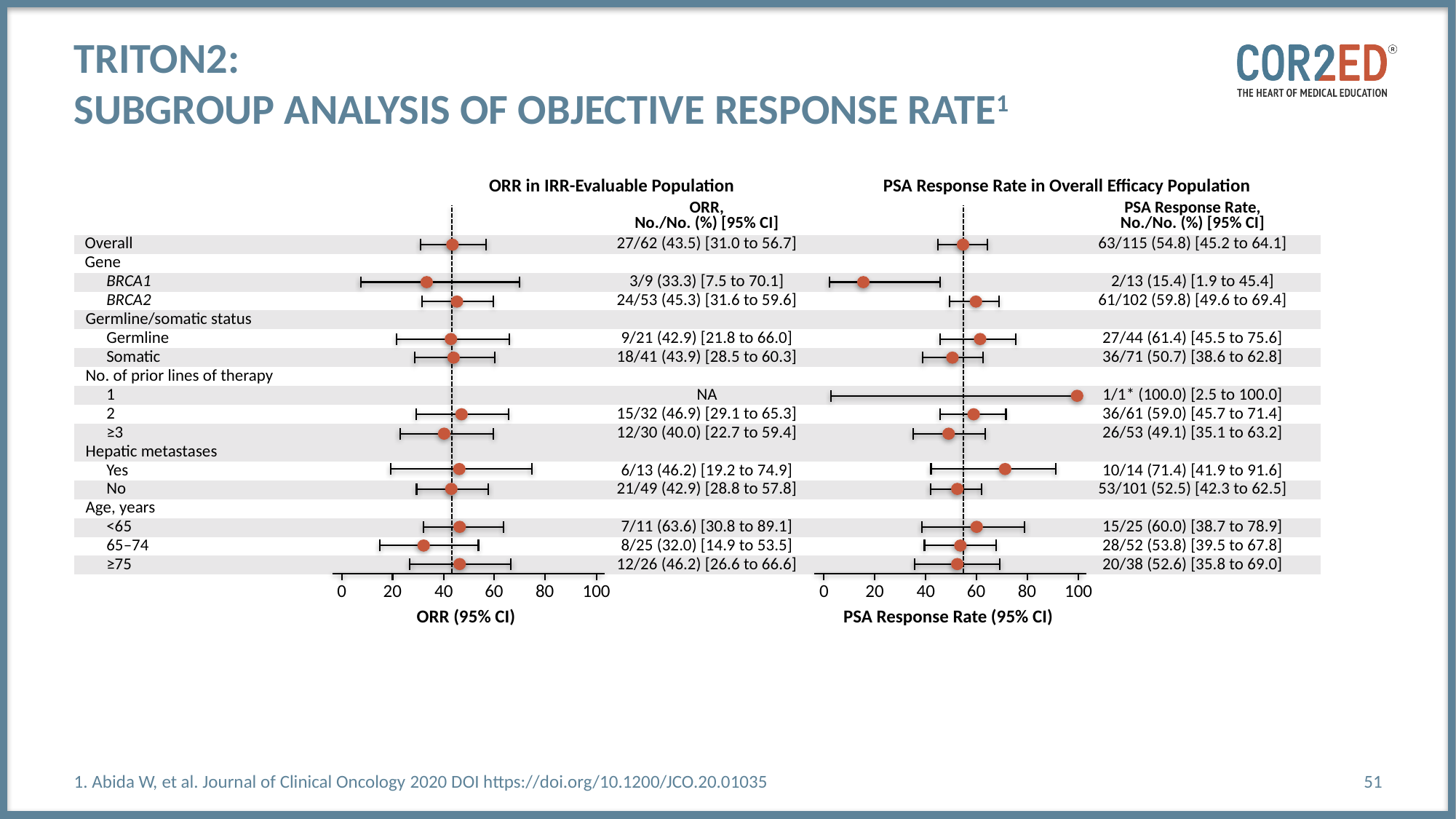

# TRITON2: subgroup analysis of Objective Response rate1
|  | ORR in IRR-Evaluable Population |  | PSA Response Rate in Overall Efficacy Population |  |
| --- | --- | --- | --- | --- |
|  |  | ORR, No./No. (%) [95% CI] |  | PSA Response Rate, No./No. (%) [95% CI] |
| Overall |  | 27/62 (43.5) [31.0 to 56.7] |  | 63/115 (54.8) [45.2 to 64.1] |
| Gene |  |  |  |  |
| BRCA1 |  | 3/9 (33.3) [7.5 to 70.1] |  | 2/13 (15.4) [1.9 to 45.4] |
| BRCA2 |  | 24/53 (45.3) [31.6 to 59.6] |  | 61/102 (59.8) [49.6 to 69.4] |
| Germline/somatic status |  |  |  |  |
| Germline |  | 9/21 (42.9) [21.8 to 66.0] |  | 27/44 (61.4) [45.5 to 75.6] |
| Somatic |  | 18/41 (43.9) [28.5 to 60.3] |  | 36/71 (50.7) [38.6 to 62.8] |
| No. of prior lines of therapy |  |  |  |  |
| 1 |  | NA |  | 1/1\* (100.0) [2.5 to 100.0] |
| 2 |  | 15/32 (46.9) [29.1 to 65.3] |  | 36/61 (59.0) [45.7 to 71.4] |
| ≥3 |  | 12/30 (40.0) [22.7 to 59.4] |  | 26/53 (49.1) [35.1 to 63.2] |
| Hepatic metastases |  |  |  |  |
| Yes |  | 6/13 (46.2) [19.2 to 74.9] |  | 10/14 (71.4) [41.9 to 91.6] |
| No |  | 21/49 (42.9) [28.8 to 57.8] |  | 53/101 (52.5) [42.3 to 62.5] |
| Age, years |  |  |  |  |
| <65 |  | 7/11 (63.6) [30.8 to 89.1] |  | 15/25 (60.0) [38.7 to 78.9] |
| 65–74 |  | 8/25 (32.0) [14.9 to 53.5] |  | 28/52 (53.8) [39.5 to 67.8] |
| ≥75 |  | 12/26 (46.2) [26.6 to 66.6] |  | 20/38 (52.6) [35.8 to 69.0] |

0
20
40
60
80
100
0
20
40
60
80
100
ORR (95% CI)
PSA Response Rate (95% CI)
1. Abida W, et al. Journal of Clinical Oncology 2020 DOI https://doi.org/10.1200/JCO.20.01035
51